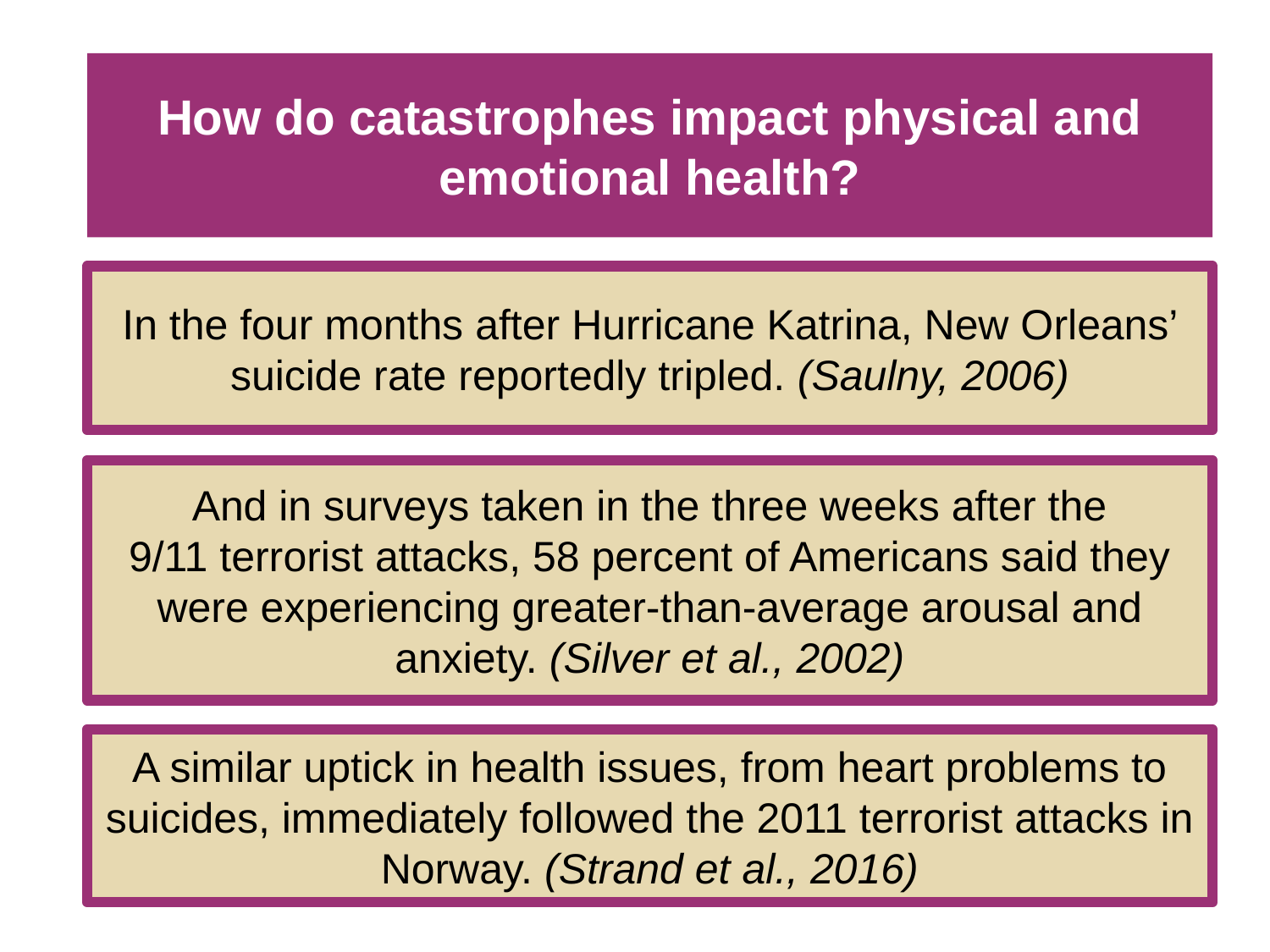

# How do catastrophes impact physical and emotional health?
In the four months after Hurricane Katrina, New Orleans’ suicide rate reportedly tripled. (Saulny, 2006)
And in surveys taken in the three weeks after the
9/11 terrorist attacks, 58 percent of Americans said they were experiencing greater-than-average arousal and anxiety. (Silver et al., 2002)
A similar uptick in health issues, from heart problems to suicides, immediately followed the 2011 terrorist attacks in Norway. (Strand et al., 2016)